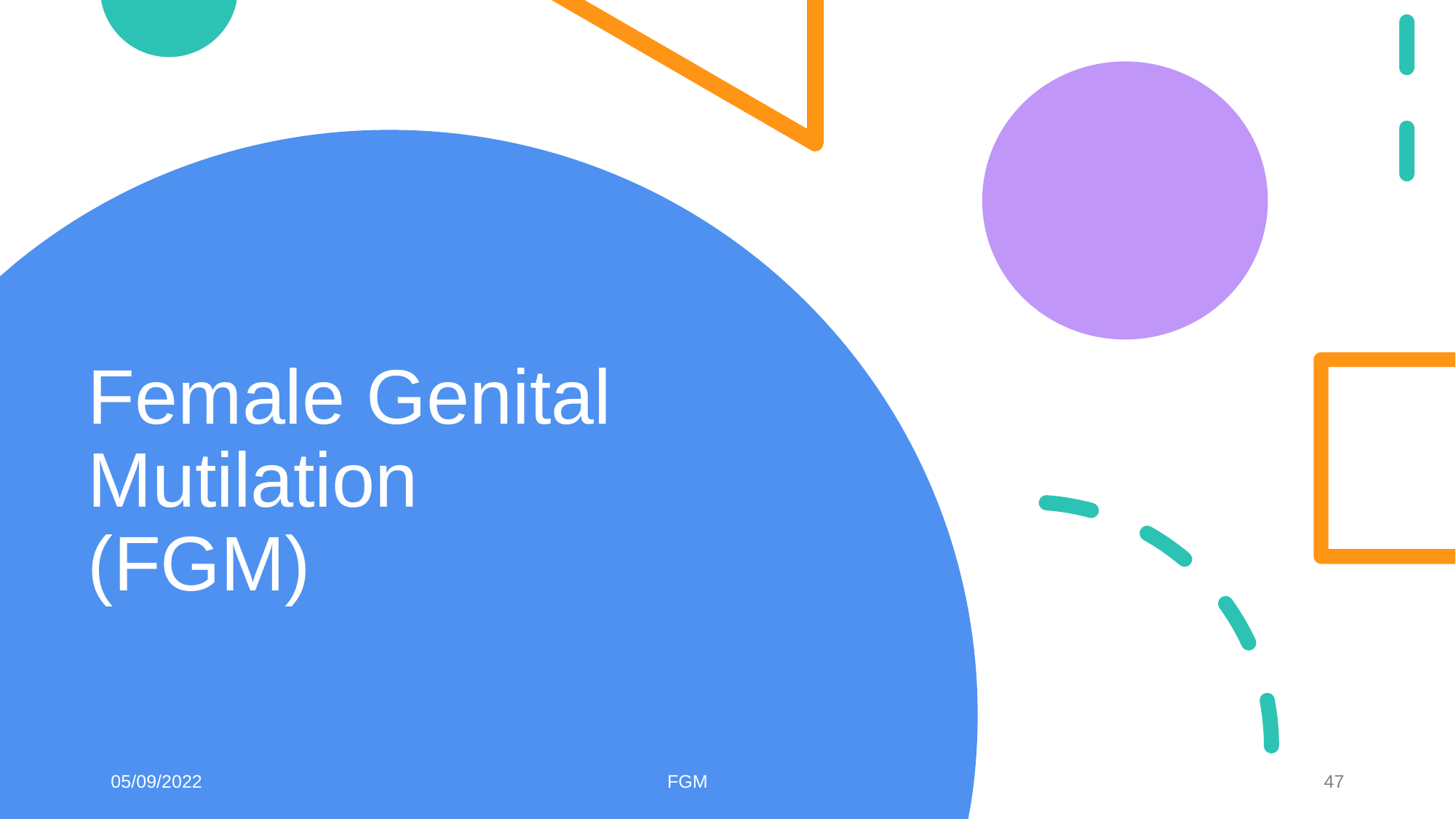

# Female Genital Mutilation (FGM)

05/09/2022
FGM
47